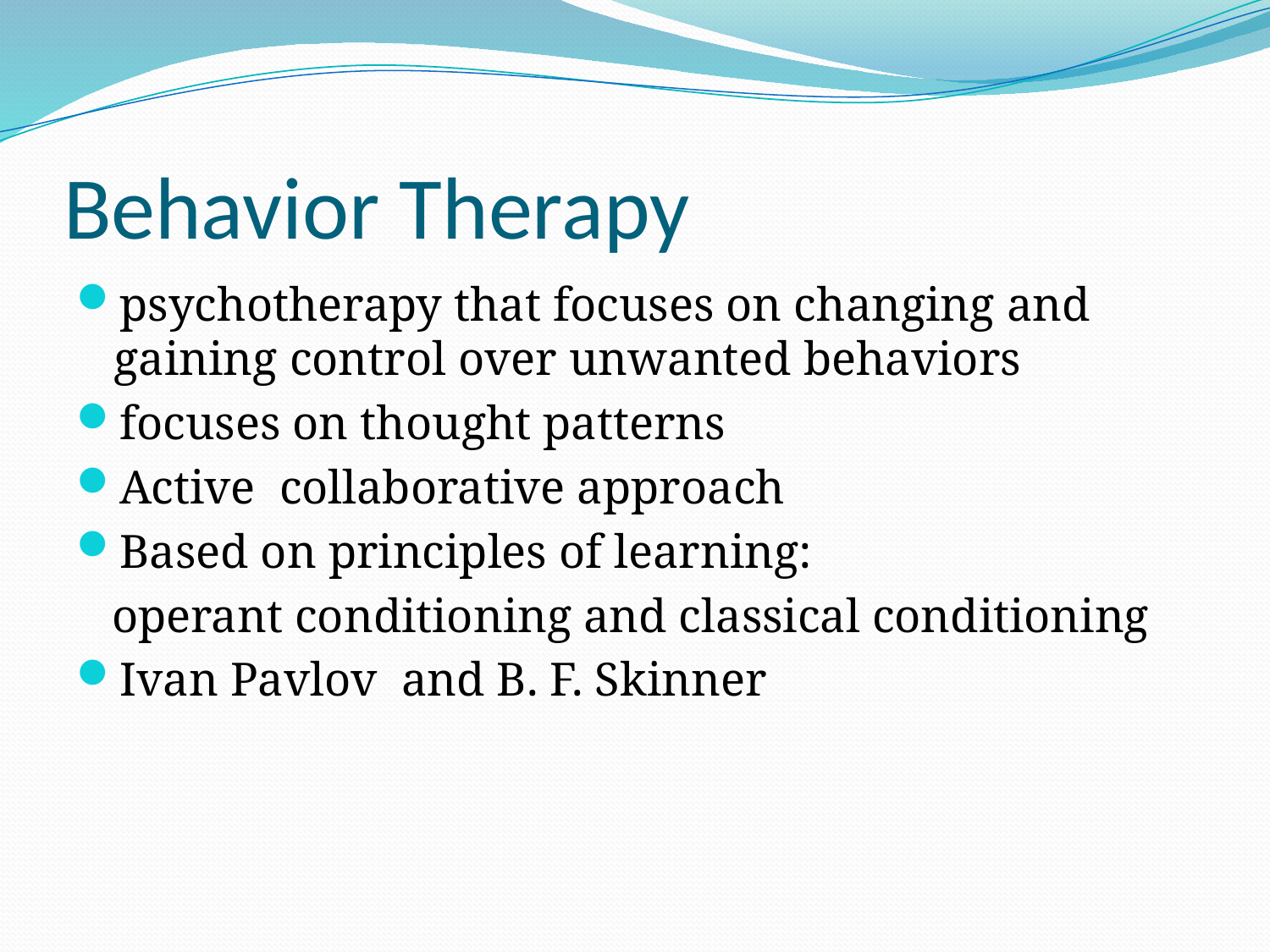

# Behavior Therapy
psychotherapy that focuses on changing and gaining control over unwanted behaviors
focuses on thought patterns
Active  collaborative approach
Based on principles of learning:
   operant conditioning and classical conditioning
Ivan Pavlov  and B. F. Skinner